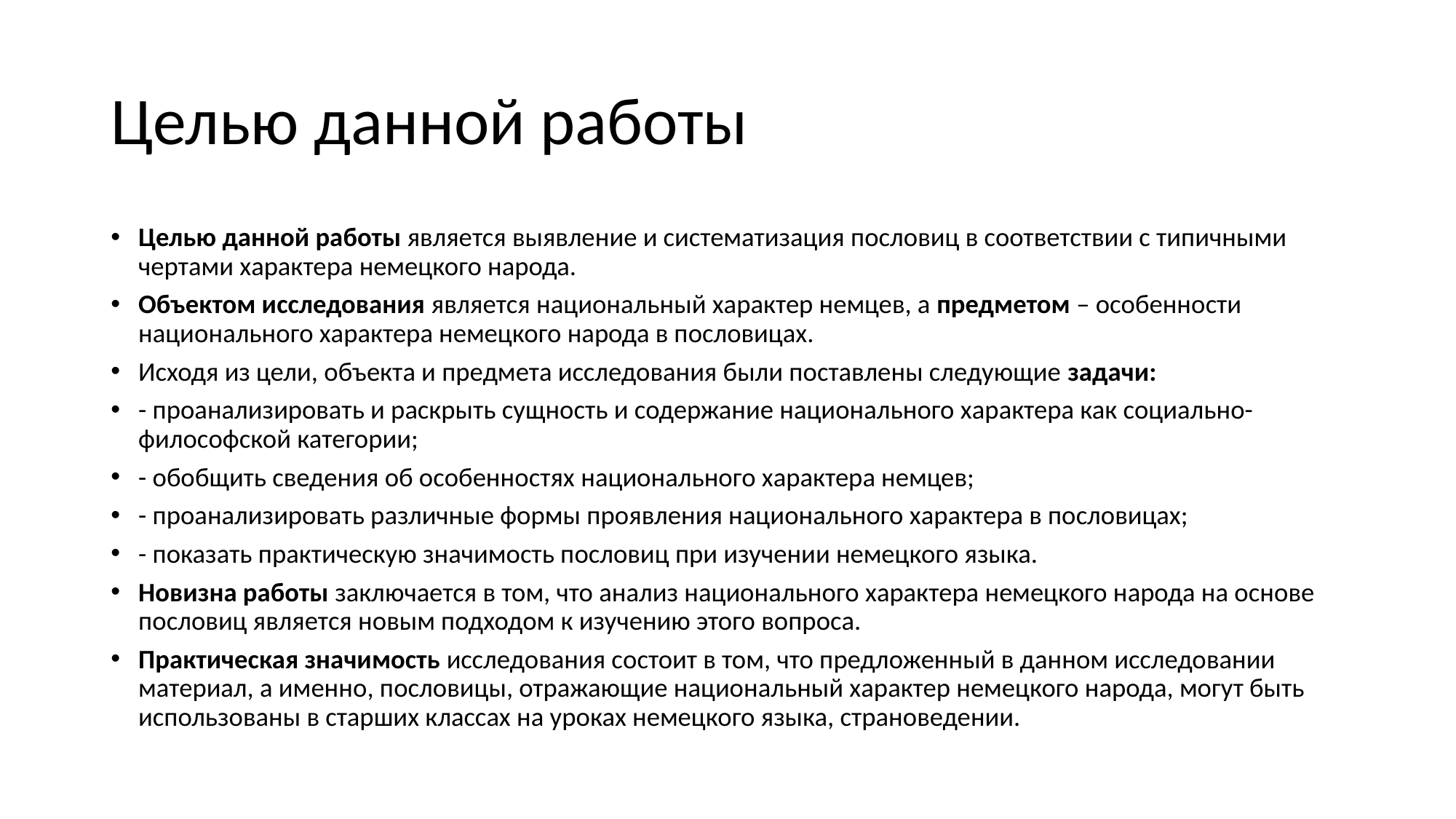

# Целью данной работы
Целью данной работы является выявление и систематизация пословиц в соответствии с типичными чертами характера немецкого народа.
Объектом исследования является национальный характер немцев, а предметом – особенности национального характера немецкого народа в пословицах.
Исходя из цели, объекта и предмета исследования были поставлены следующие задачи:
- проанализировать и раскрыть сущность и содержание национального характера как социально-философской категории;
- обобщить сведения об особенностях национального характера немцев;
- проанализировать различные формы проявления национального характера в пословицах;
- показать практическую значимость пословиц при изучении немецкого языка.
Новизна работы заключается в том, что анализ национального характера немецкого народа на основе пословиц является новым подходом к изучению этого вопроса.
Практическая значимость исследования состоит в том, что предложенный в данном исследовании материал, а именно, пословицы, отражающие национальный характер немецкого народа, могут быть использованы в старших классах на уроках немецкого языка, страноведении.